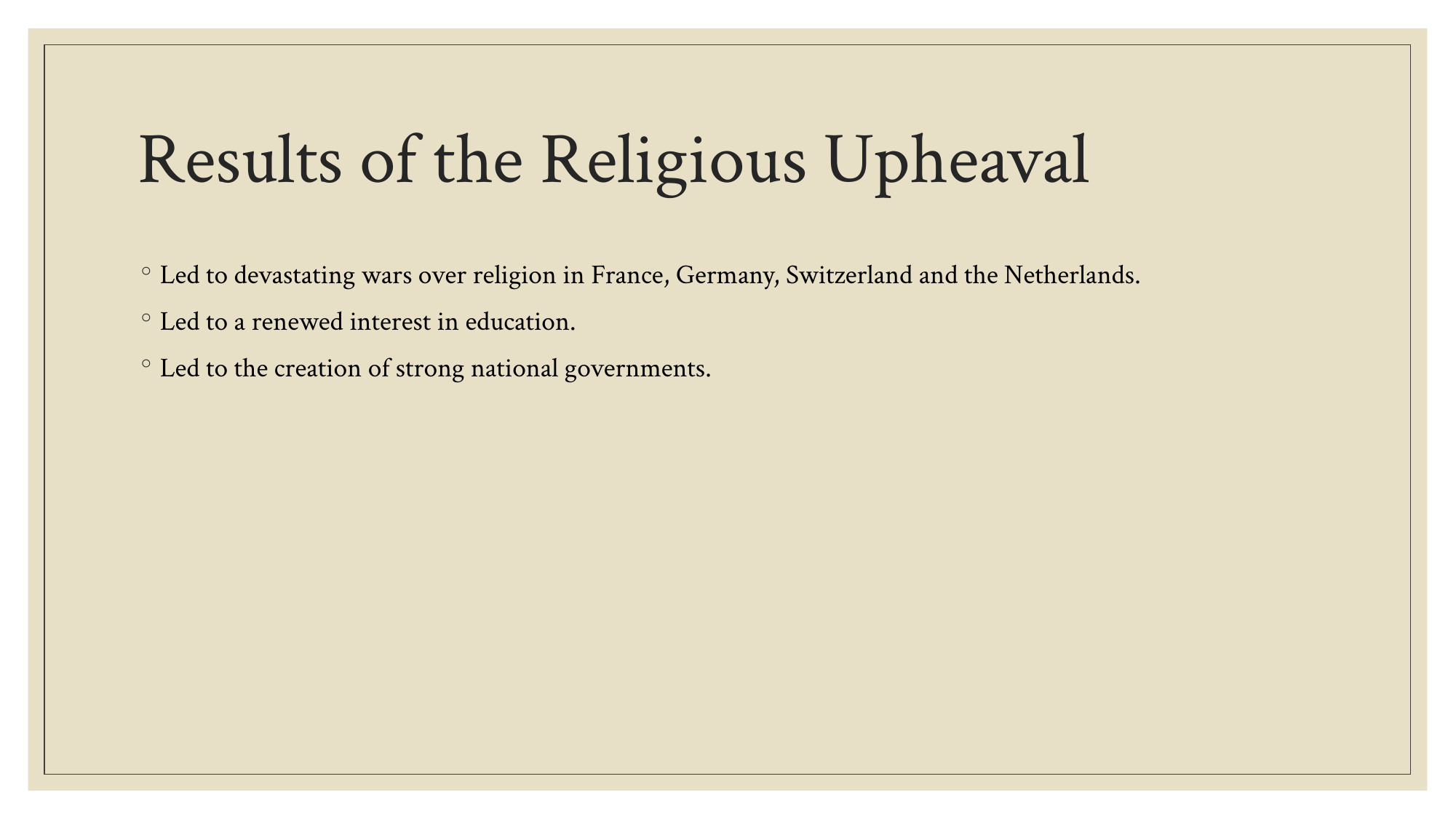

# Results of the Religious Upheaval
Led to devastating wars over religion in France, Germany, Switzerland and the Netherlands.
Led to a renewed interest in education.
Led to the creation of strong national governments.